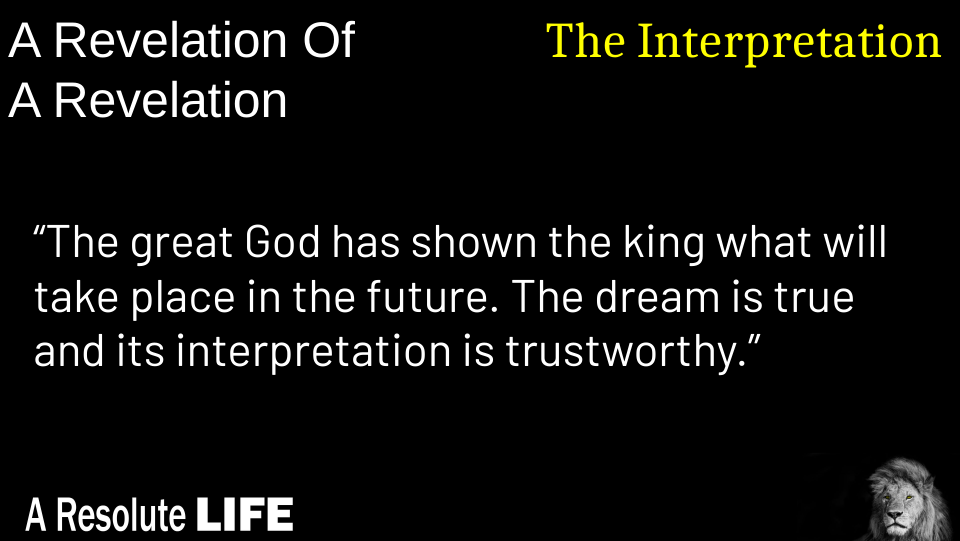

A Revelation Of
A Revelation
The Interpretation
“The great God has shown the king what will take place in the future. The dream is true and its interpretation is trustworthy.”